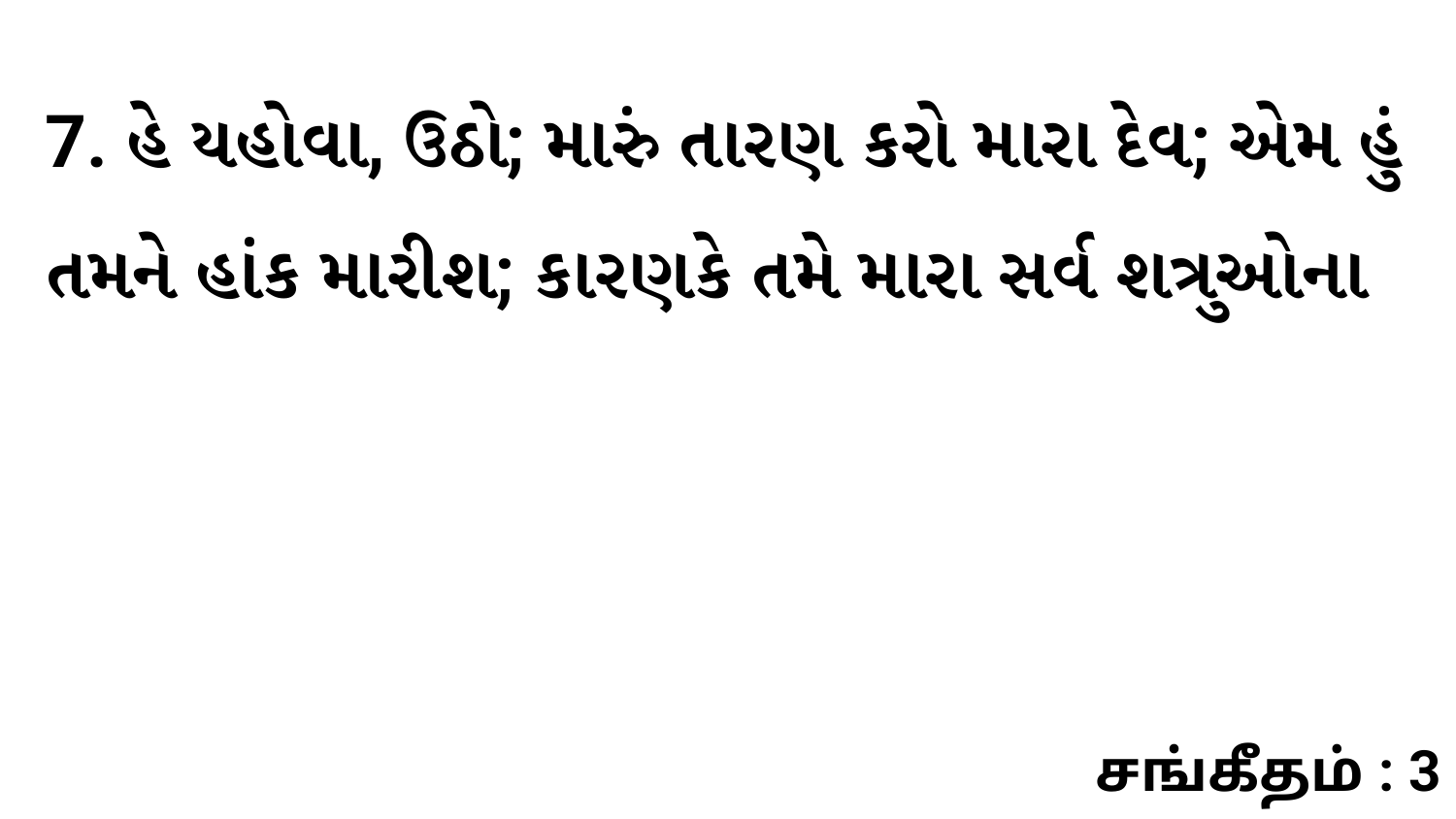

7. હે યહોવા, ઉઠો; મારું તારણ કરો મારા દેવ; એમ હું તમને હાંક મારીશ; કારણકે તમે મારા સર્વ શત્રુઓના
சங்கீதம் : 3